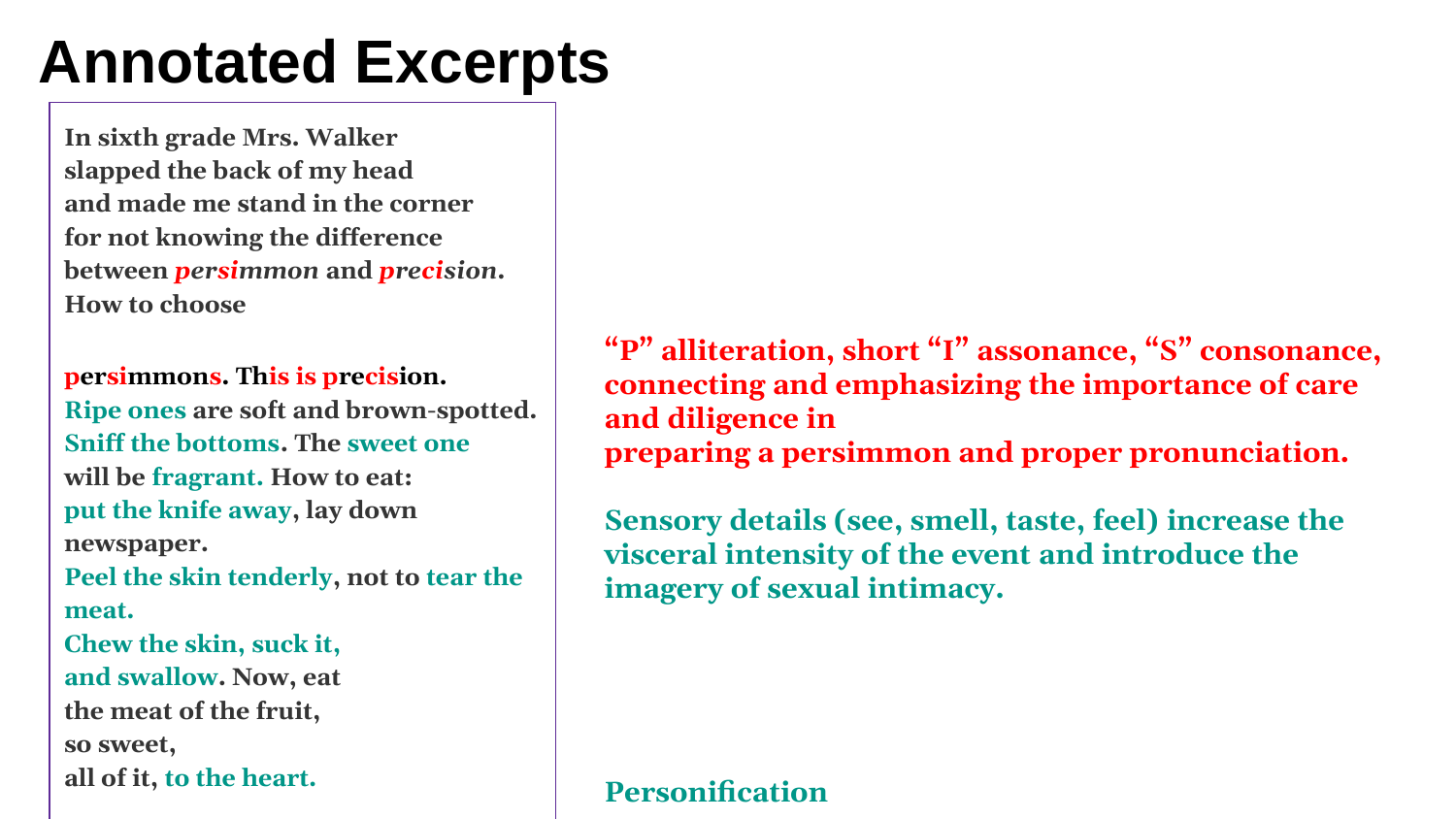

# Annotated Excerpts
In sixth grade Mrs. Walker
slapped the back of my head
and made me stand in the corner
for not knowing the difference
between persimmon and precision.
How to choose

persimmons. This is precision.
Ripe ones are soft and brown-spotted. Sniff the bottoms. The sweet one
will be fragrant. How to eat:
put the knife away, lay down newspaper.
Peel the skin tenderly, not to tear the meat.
Chew the skin, suck it,
and swallow. Now, eat
the meat of the fruit,
so sweet,
all of it, to the heart.

“P” alliteration, short “I” assonance, “S” consonance, connecting and emphasizing the importance of care and diligence in
preparing a persimmon and proper pronunciation.

Sensory details (see, smell, taste, feel) increase the visceral intensity of the event and introduce the imagery of sexual intimacy.

Personification